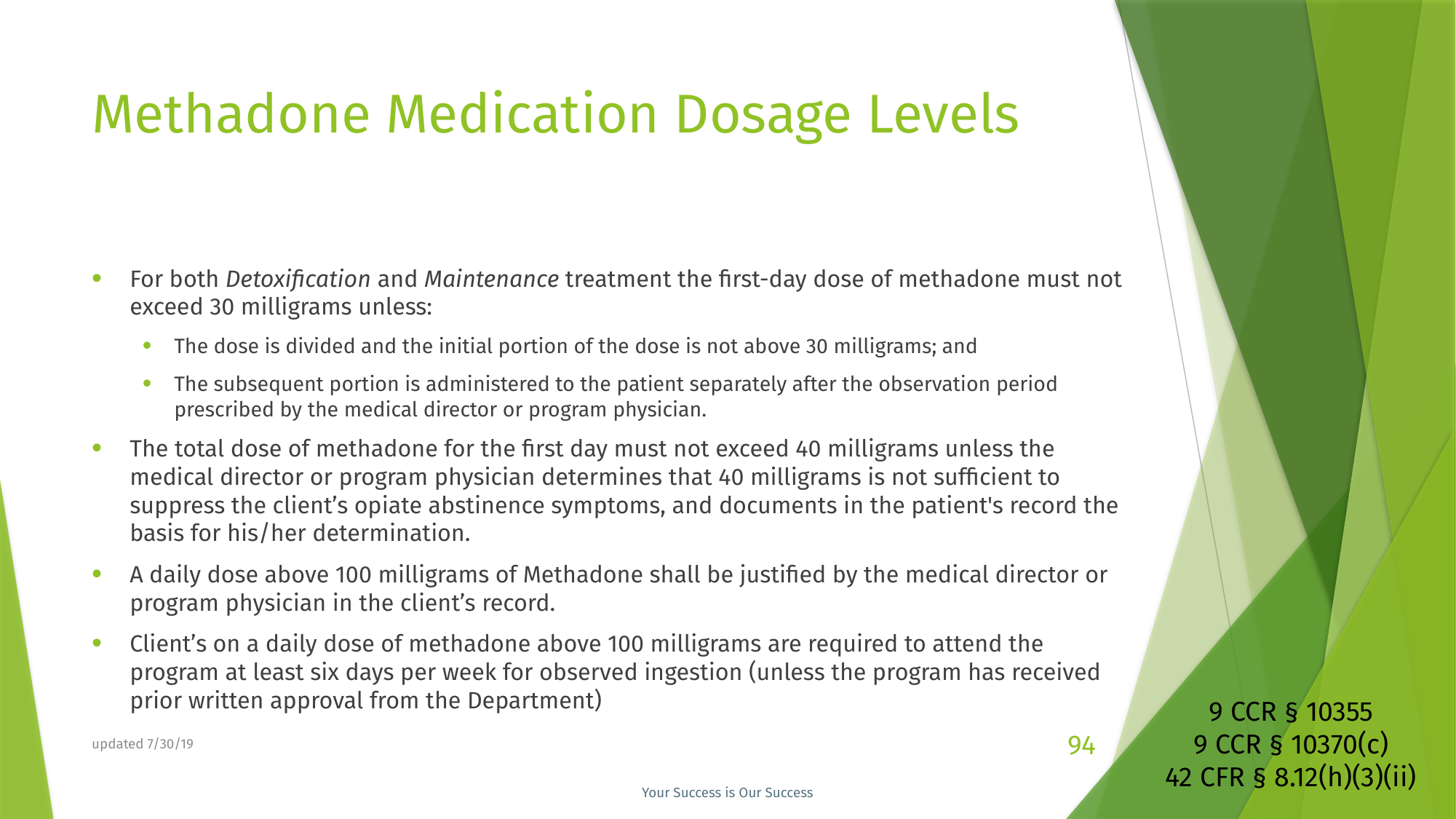

# Methadone Medication Dosage Levels
For both Detoxification and Maintenance treatment the first-day dose of methadone must not exceed 30 milligrams unless:
The dose is divided and the initial portion of the dose is not above 30 milligrams; and
The subsequent portion is administered to the patient separately after the observation period prescribed by the medical director or program physician.
The total dose of methadone for the first day must not exceed 40 milligrams unless the medical director or program physician determines that 40 milligrams is not sufficient to suppress the client’s opiate abstinence symptoms, and documents in the patient's record the basis for his/her determination.
A daily dose above 100 milligrams of Methadone shall be justified by the medical director or program physician in the client’s record.
Client’s on a daily dose of methadone above 100 milligrams are required to attend the program at least six days per week for observed ingestion (unless the program has received prior written approval from the Department)
9 CCR § 10355
9 CCR § 10370(c)
42 CFR § 8.12(h)(3)(ii)
updated 7/30/19
94